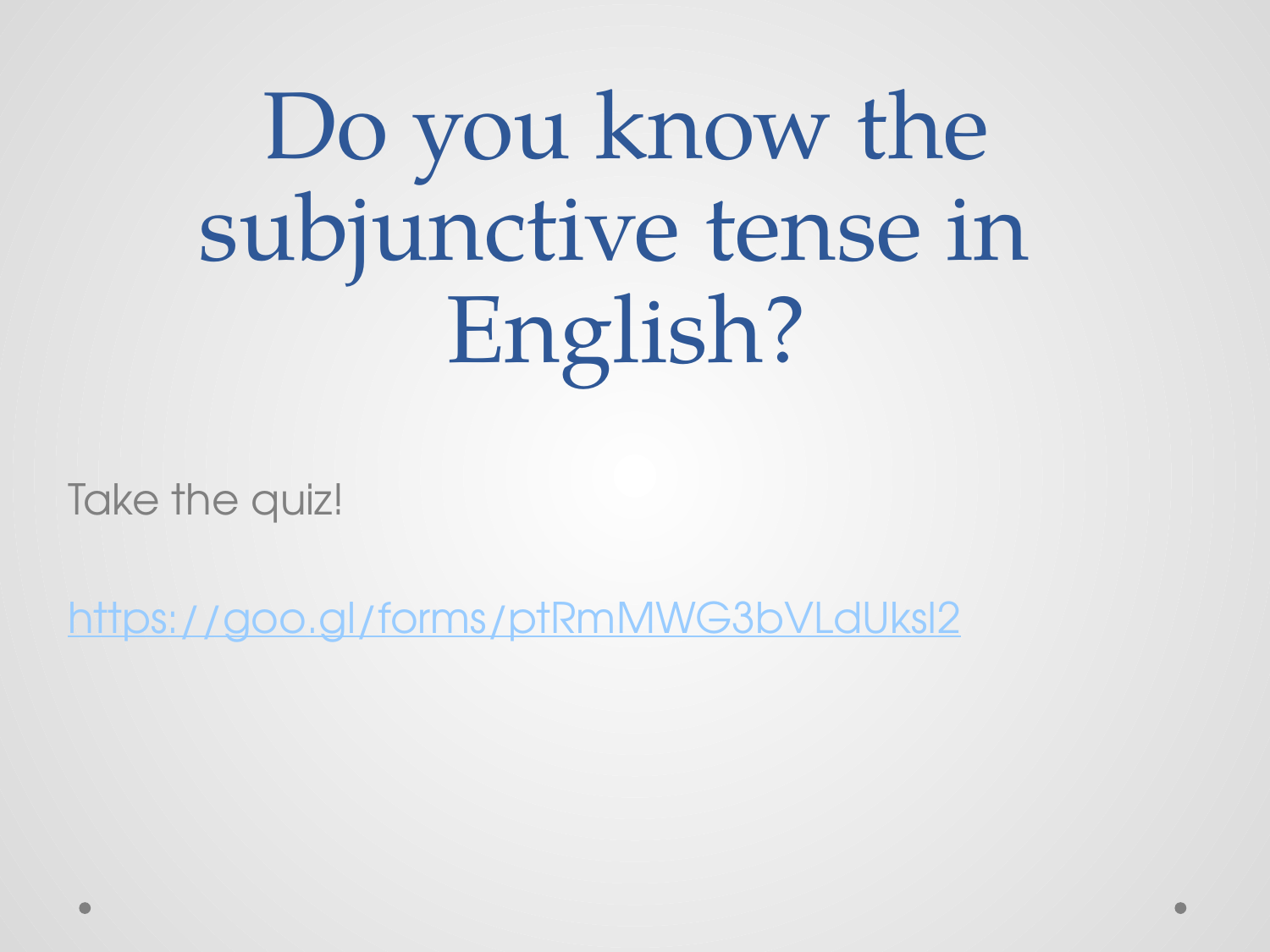

# Do you know the subjunctive tense in  English?
Take the quiz!

https://goo.gl/forms/ptRmMWG3bVLdUksI2